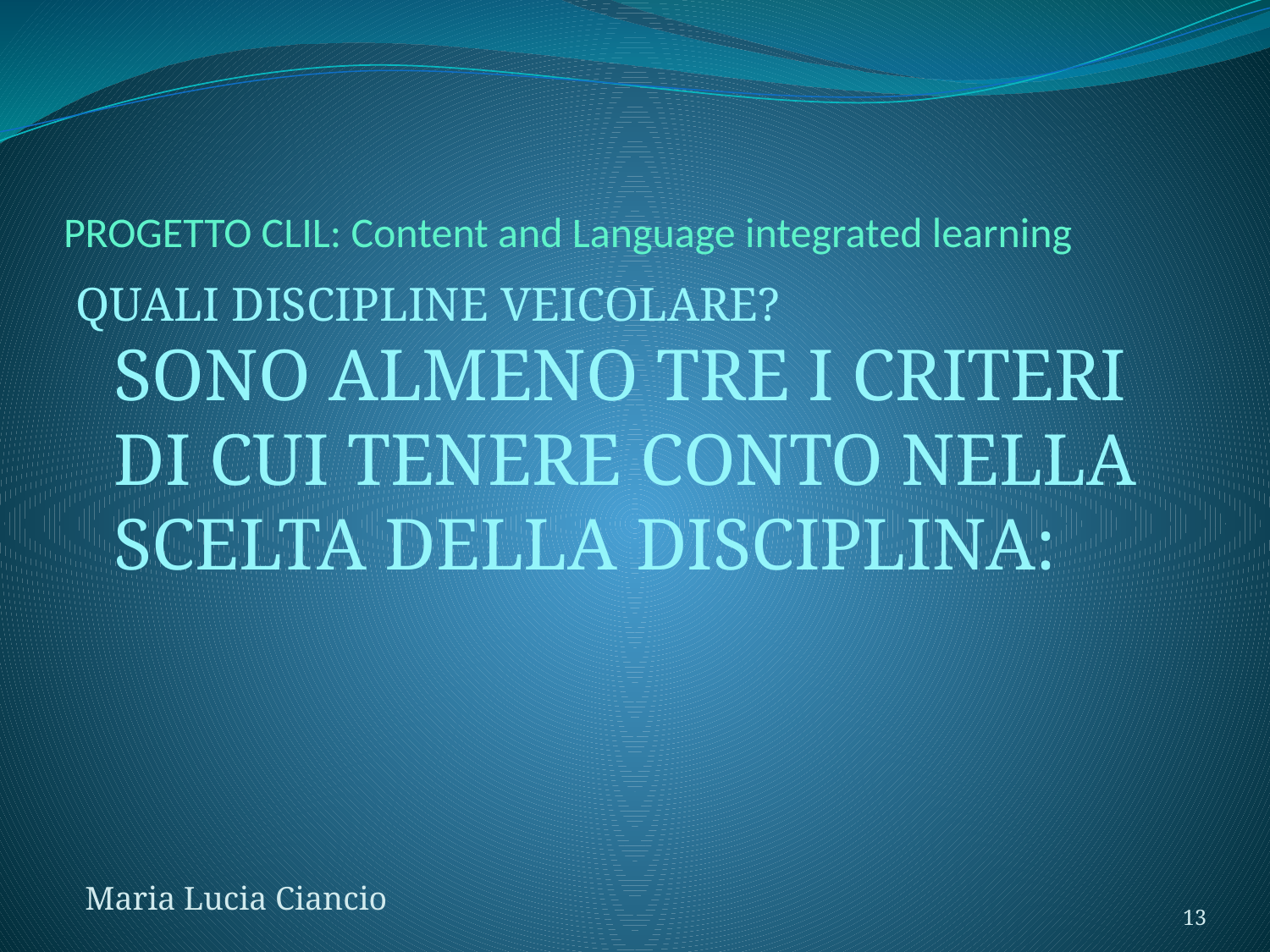

# PROGETTO CLIL: Content and Language integrated learning
QUALI DISCIPLINE VEICOLARE?
SONO ALMENO TRE I CRITERI DI CUI TENERE CONTO NELLA SCELTA DELLA DISCIPLINA:

Maria Lucia Ciancio
13